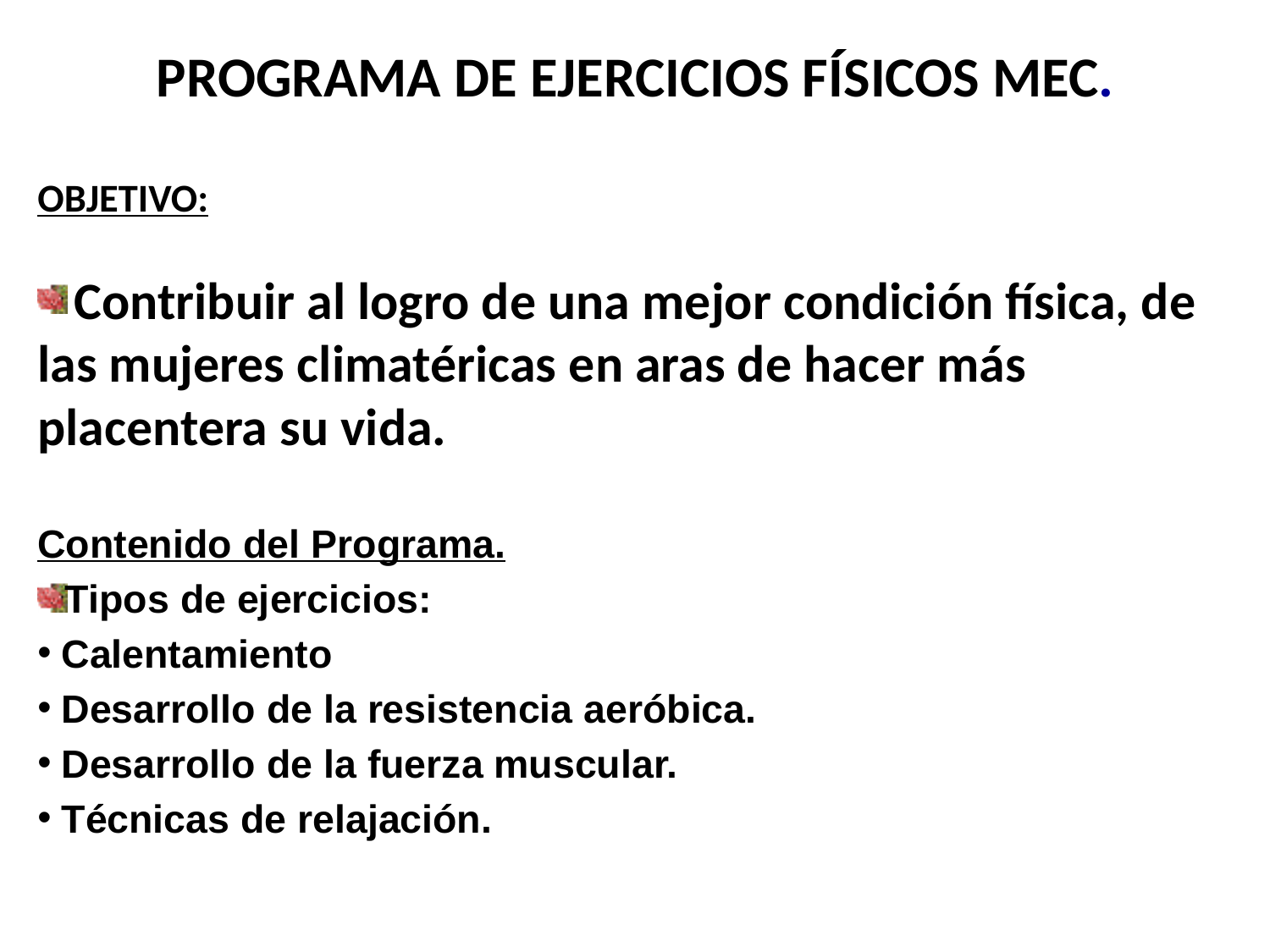

PROGRAMA DE EJERCICIOS FÍSICOS MEC.
OBJETIVO:

 Contribuir al logro de una mejor condición física, de las mujeres climatéricas en aras de hacer más placentera su vida.

Contenido del Programa.
Tipos de ejercicios:
 Calentamiento
 Desarrollo de la resistencia aeróbica.
 Desarrollo de la fuerza muscular.
 Técnicas de relajación.